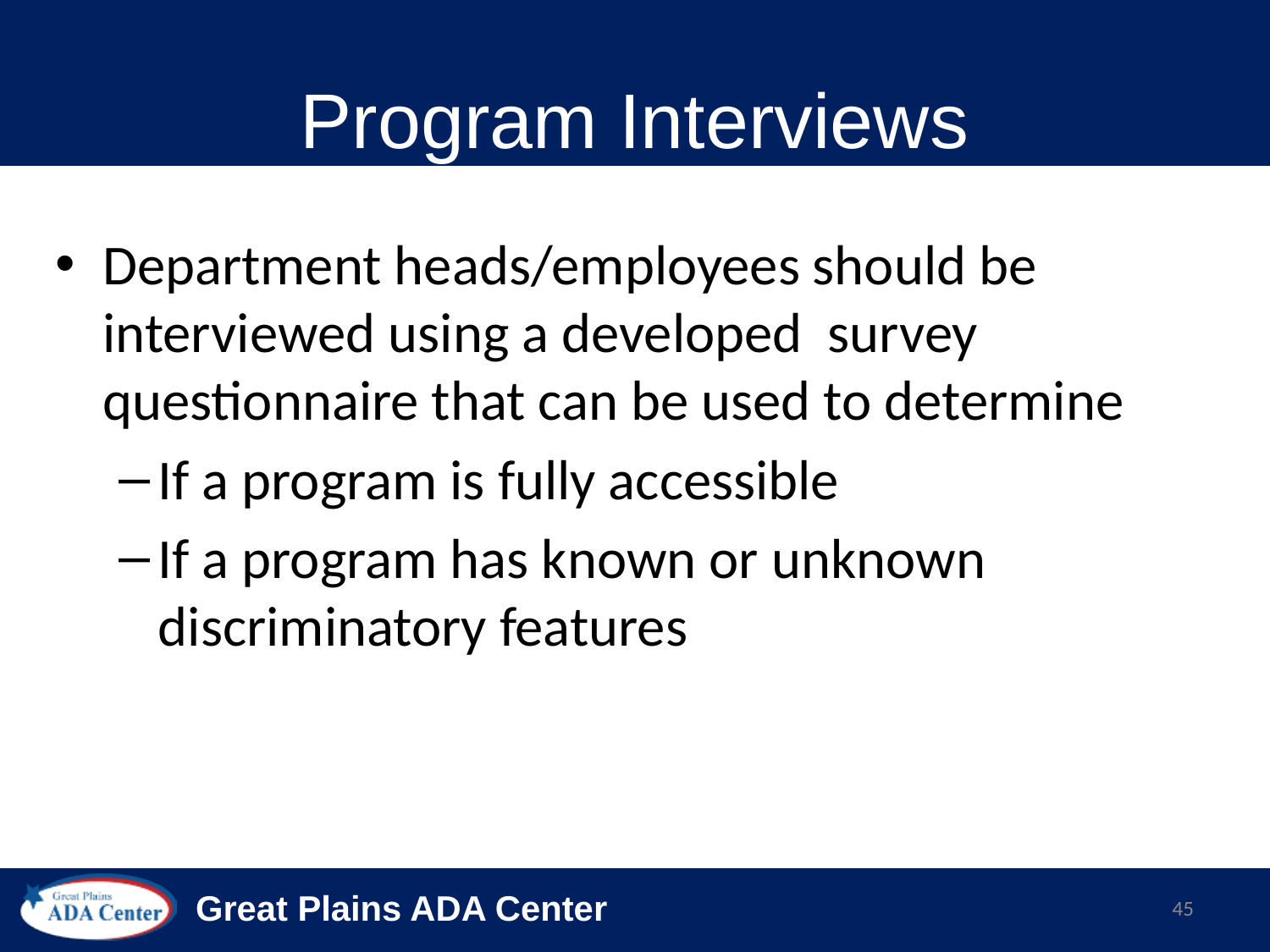

# Program Interviews
Department heads/employees should be interviewed using a developed  survey questionnaire that can be used to determine
If a program is fully accessible
If a program has known or unknown discriminatory features
45